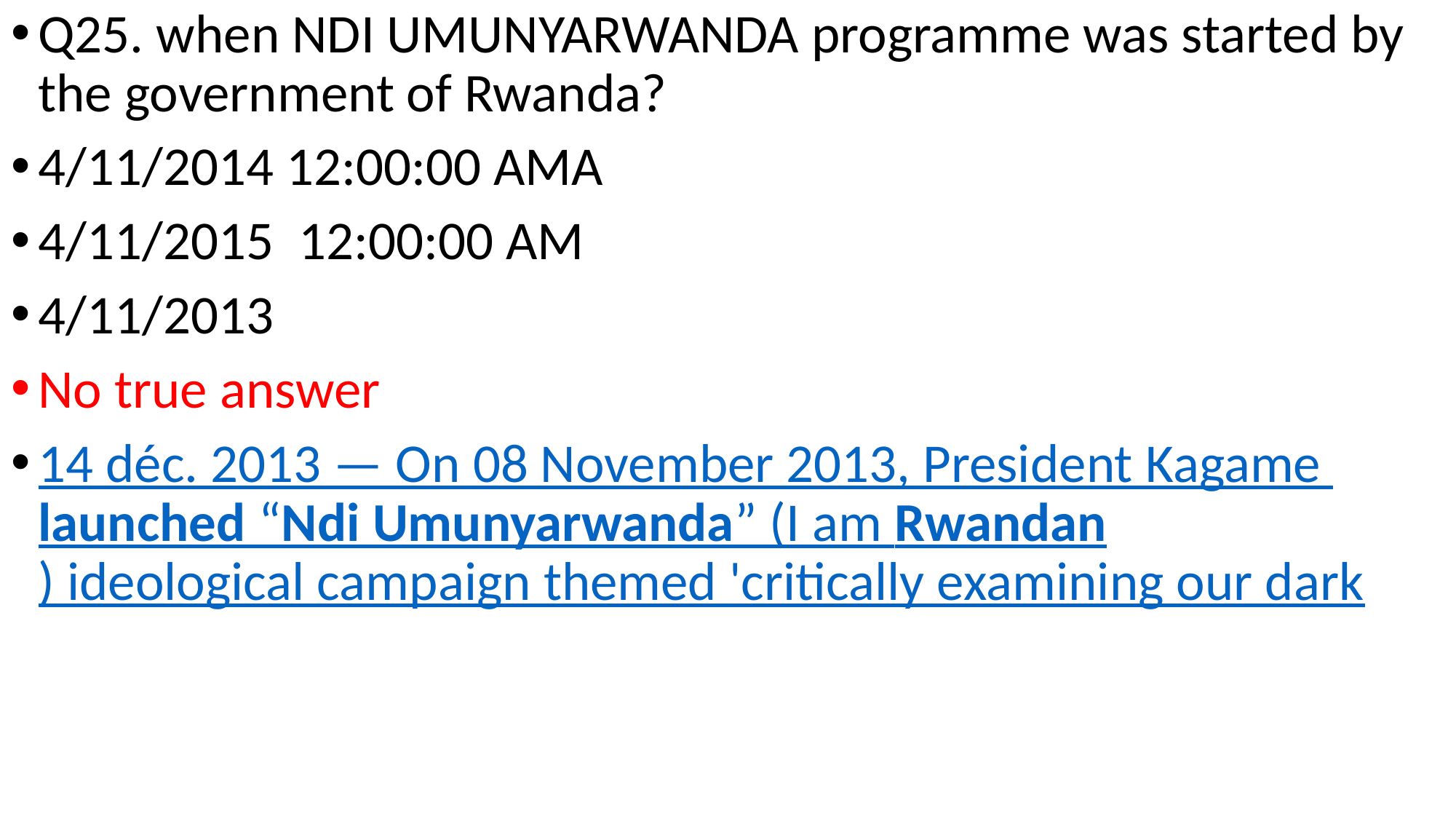

Q25. when NDI UMUNYARWANDA programme was started by the government of Rwanda?
4/11/2014 12:00:00 AMA
4/11/2015  12:00:00 AM
4/11/2013
No true answer
14 déc. 2013 — On 08 November 2013, President Kagame launched “Ndi Umunyarwanda” (I am Rwandan) ideological campaign themed 'critically examining our dark